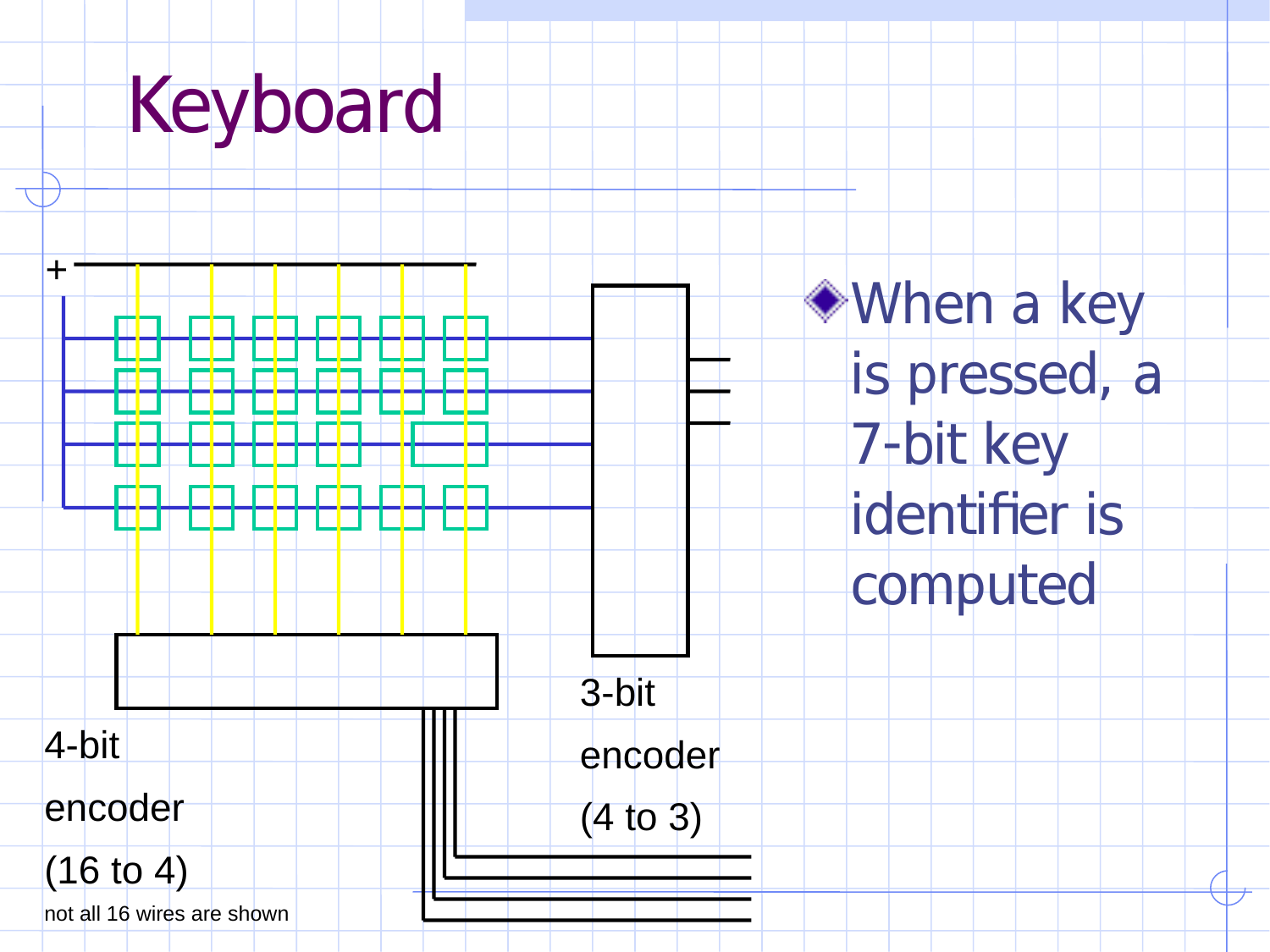

# Keyboard
+

When a key is pressed, a 7-bit key identifier is computed

3-bit
encoder
(4 to 3)
4-bit
encoder
(16 to 4)
not all 16 wires are shown